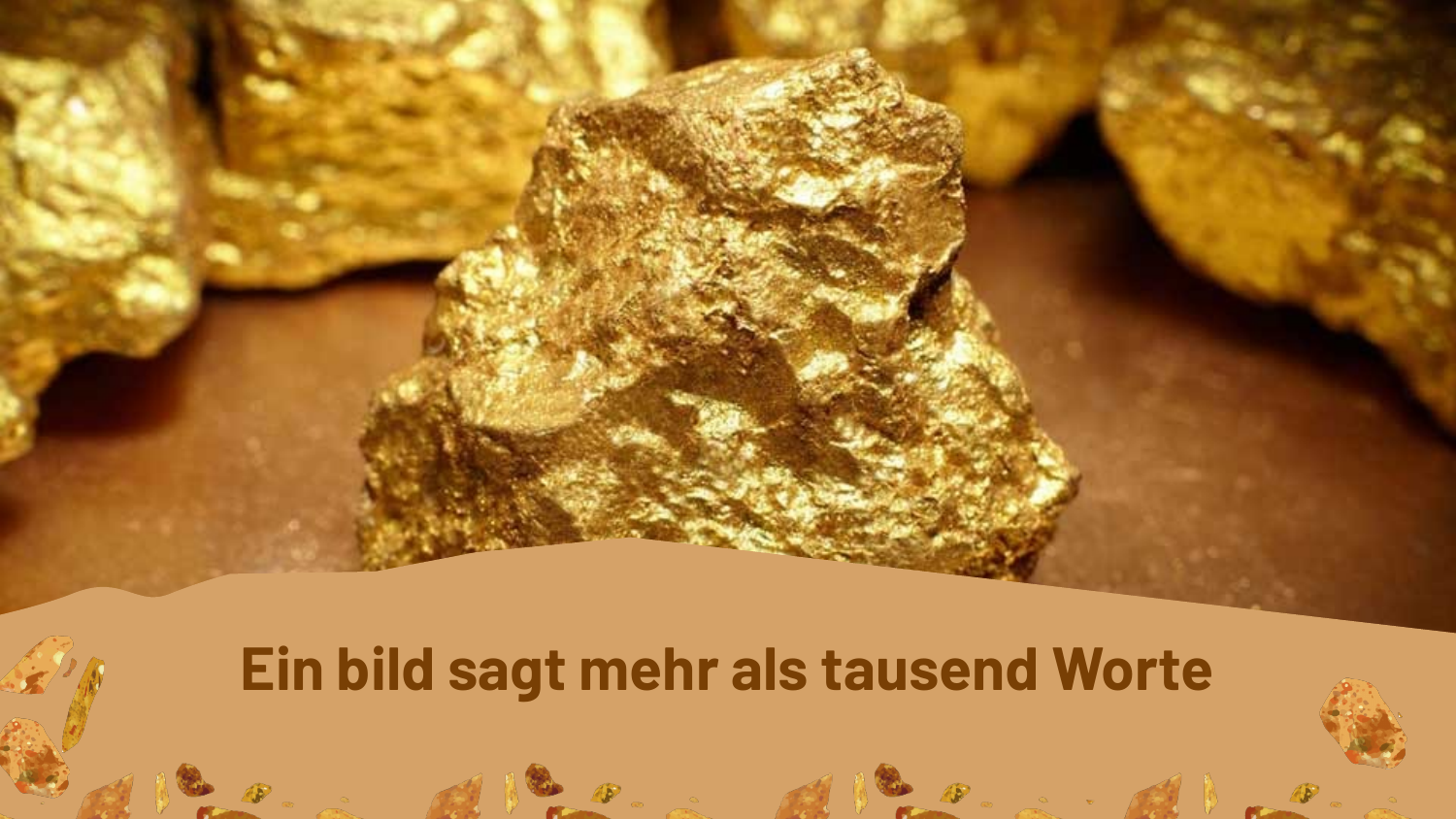

# Ein bild sagt mehr als tausend Worte